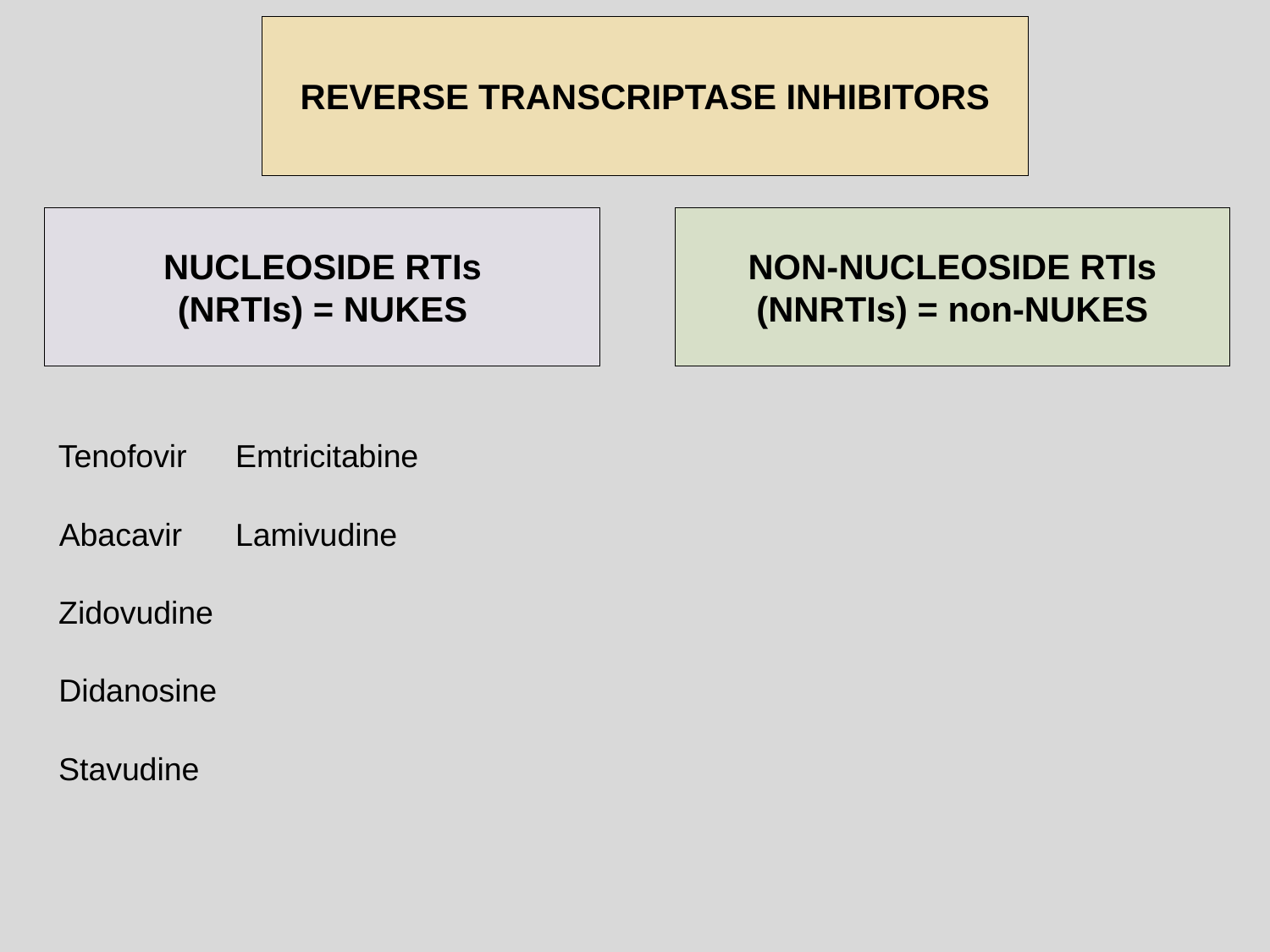

# REVERSE TRANSCRIPTASE INHIBITORS
NUCLEOSIDE RTIs
(NRTIs) = NUKES
NON-NUCLEOSIDE RTIs
(NNRTIs) = non-NUKES
Tenofovir
Emtricitabine
Abacavir
Lamivudine
Zidovudine
Didanosine
Stavudine